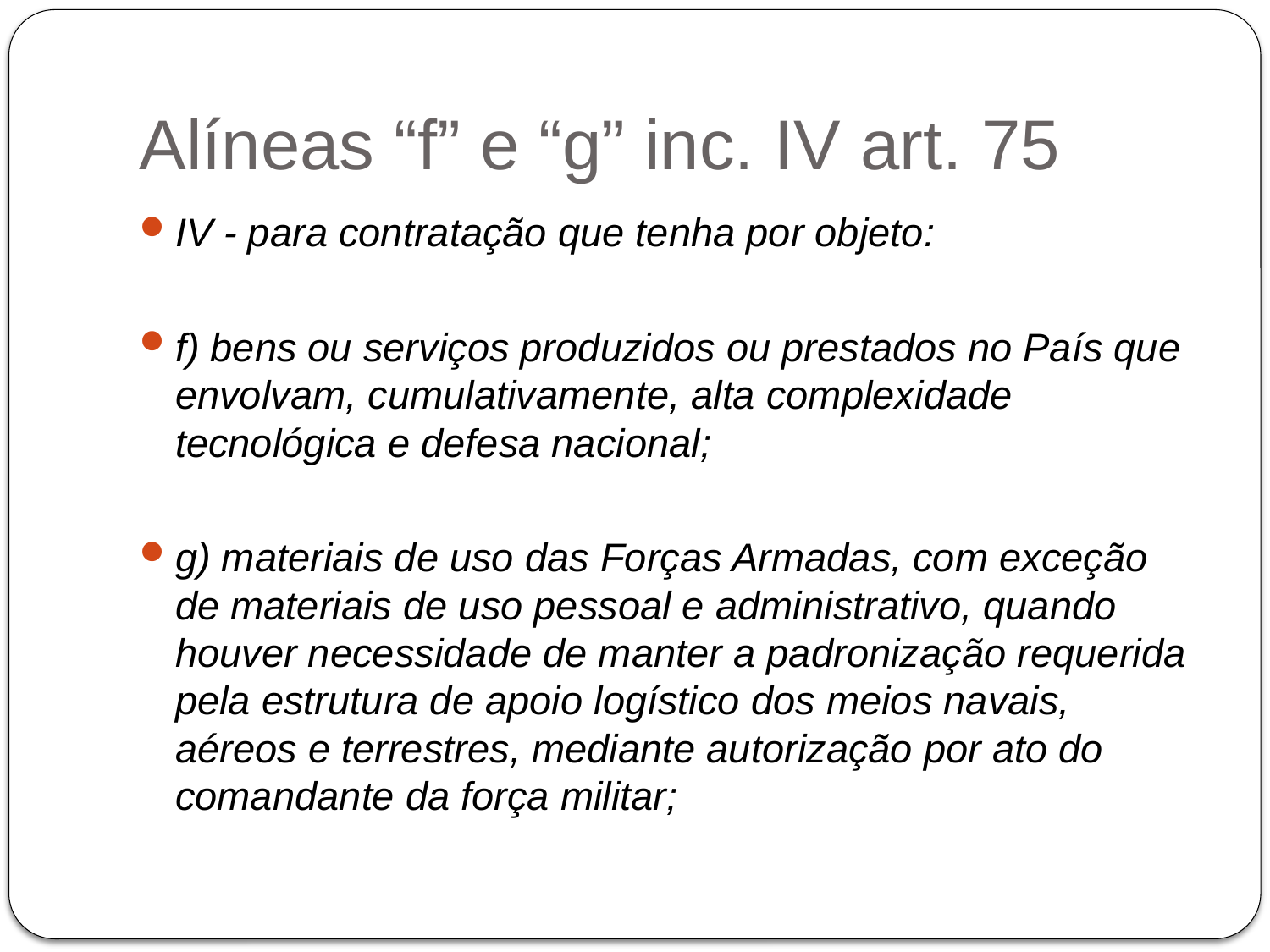

# Alíneas “f” e “g” inc. IV art. 75
IV - para contratação que tenha por objeto:

f) bens ou serviços produzidos ou prestados no País que envolvam, cumulativamente, alta complexidade tecnológica e defesa nacional;

g) materiais de uso das Forças Armadas, com exceção de materiais de uso pessoal e administrativo, quando houver necessidade de manter a padronização requerida pela estrutura de apoio logístico dos meios navais, aéreos e terrestres, mediante autorização por ato do comandante da força militar;